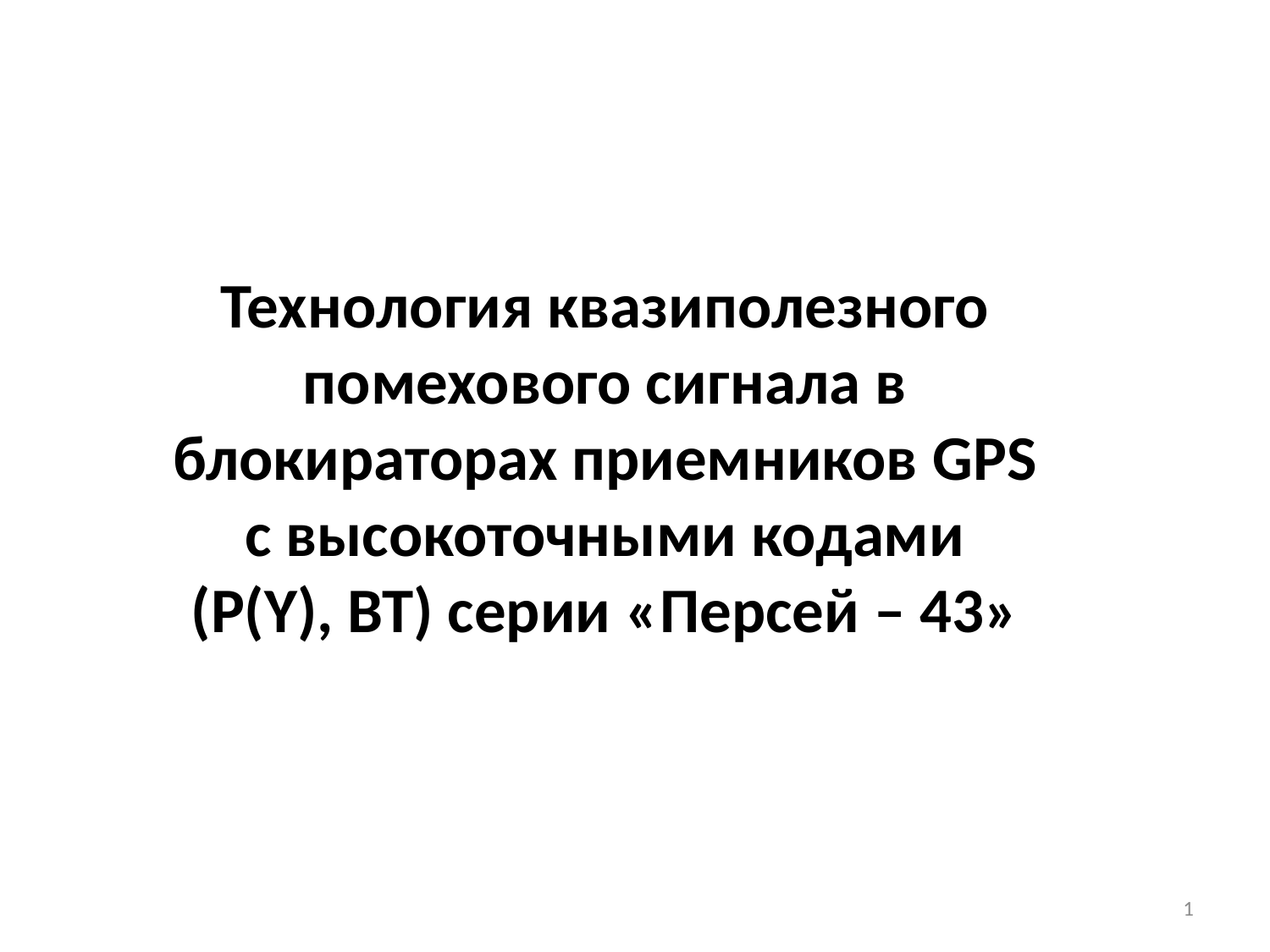

Технология квазиполезного помехового сигнала в блокираторах приемников GPS с высокоточными кодами (P(Y), ВТ) серии «Персей – 43»
1